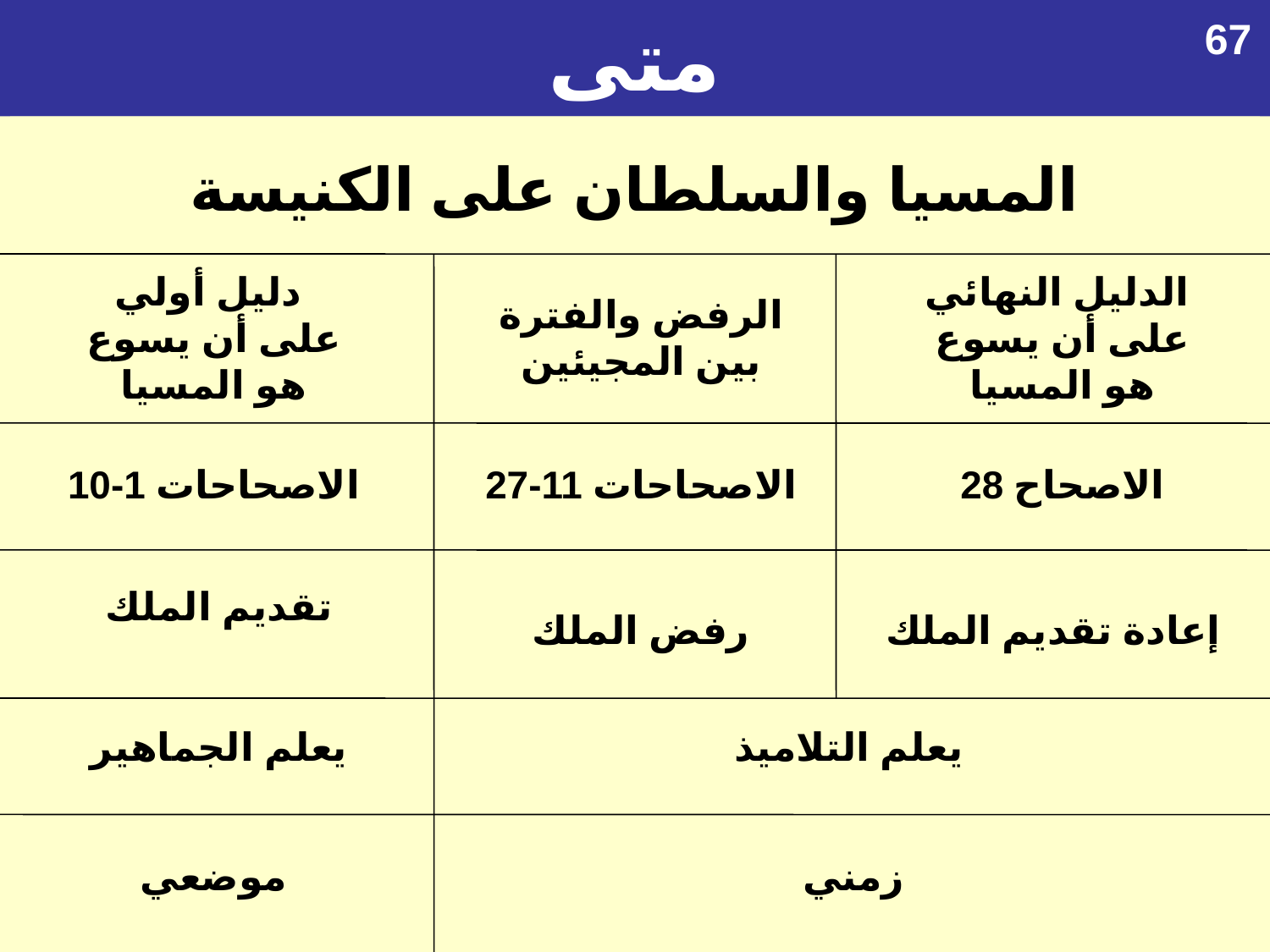

متى
67

المسيا والسلطان على الكنيسة

دليل أولي
على أن يسوع
هو المسيا
الرفض والفترة
بين المجيئين
الدليل النهائي
على أن يسوع
هو المسيا

الاصحاحات 1-10

الاصحاحات 11-27

الاصحاح 28

 تقديم الملك

رفض الملك
 إعادة تقديم الملك

 يعلم الجماهير

يعلم التلاميذ

زمني

موضعي